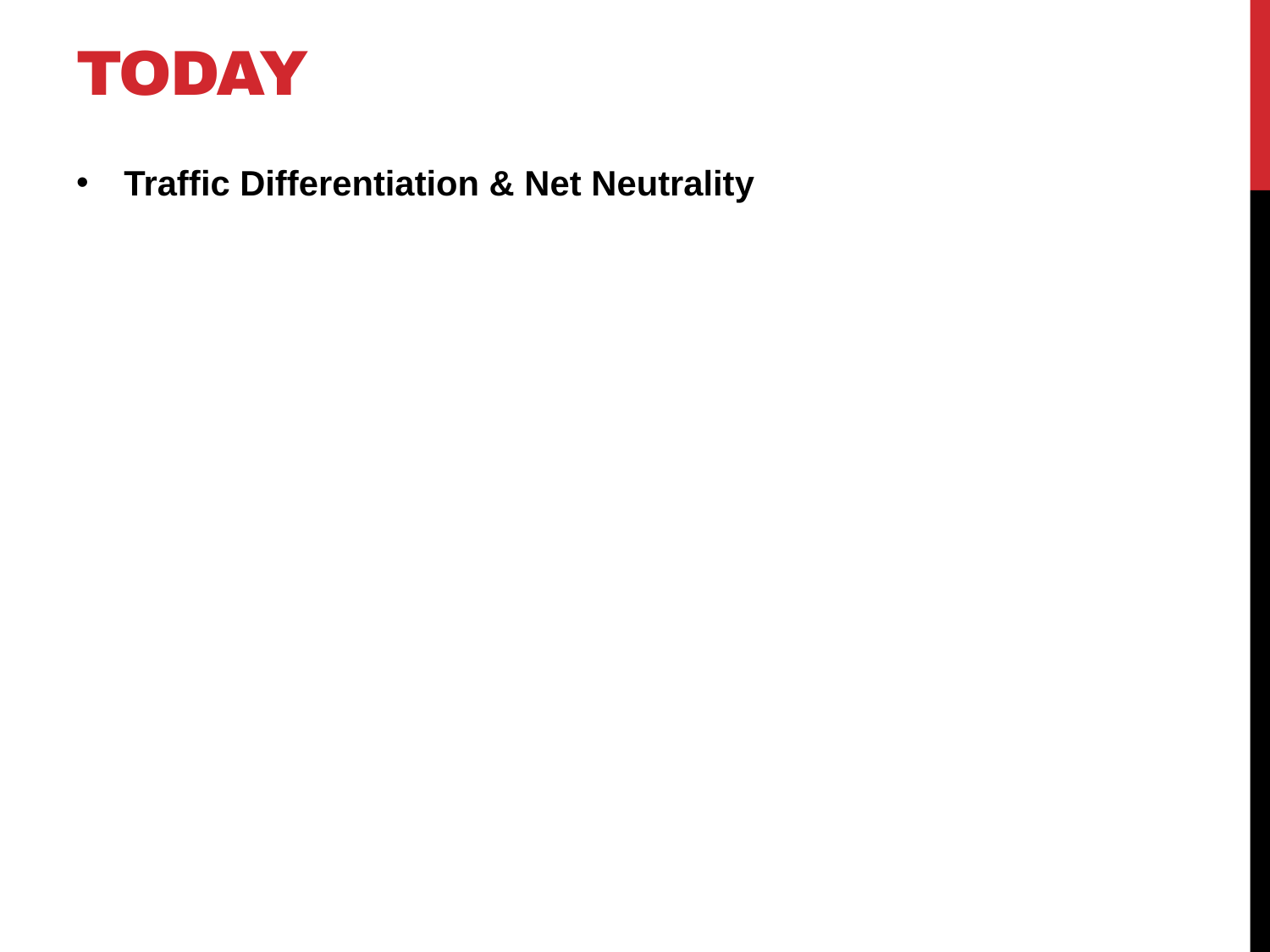

# Today
Traffic Differentiation & Net Neutrality